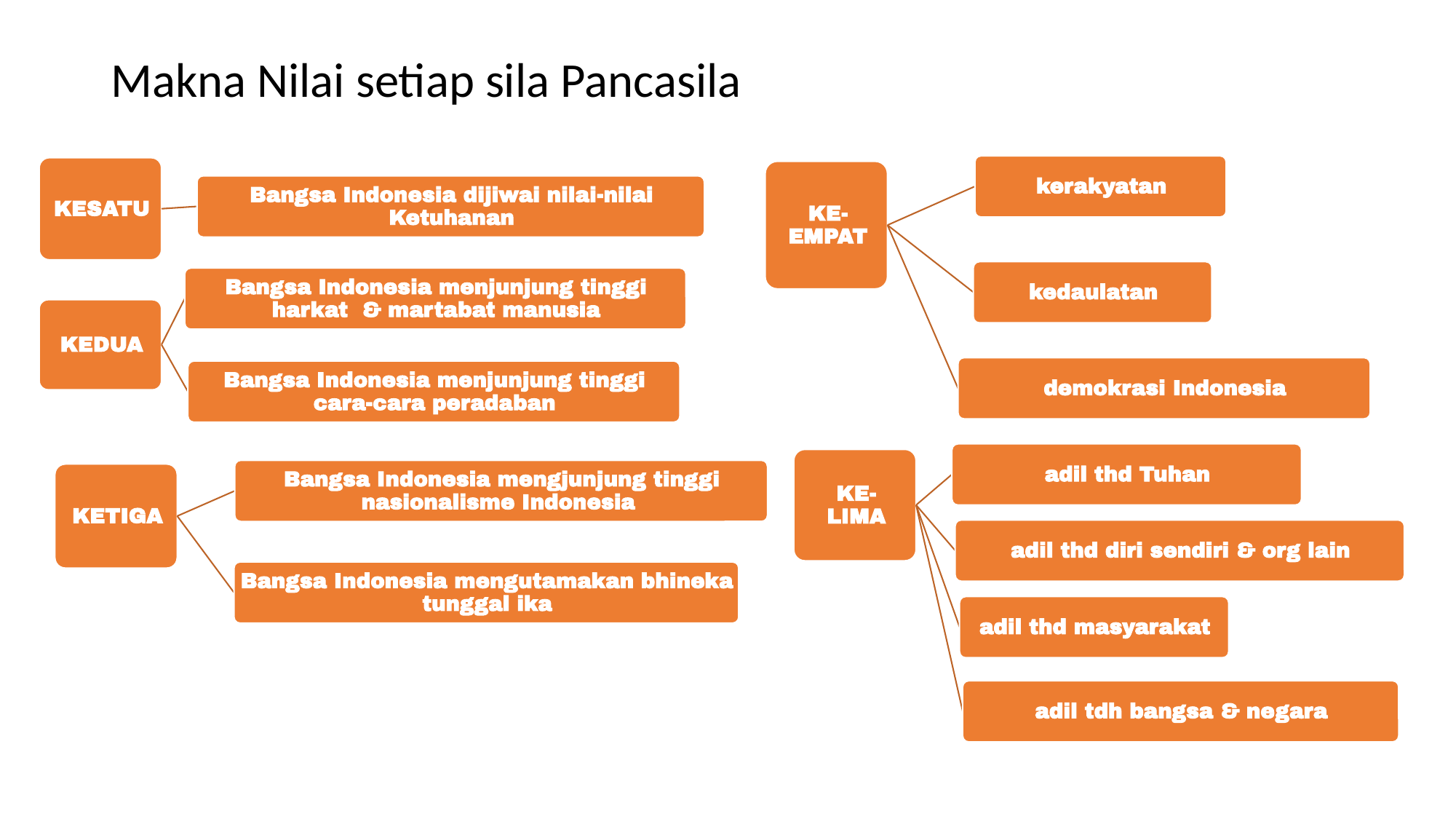

# Makna Nilai setiap sila Pancasila

KESATU

Bangsa Indonesia dijiwai nilai-nilai Ketuhanan
KEDUA

Bangsa Indonesia menjunjung tinggi harkat  & martabat manusia

Bangsa Indonesia menjunjung tinggi cara-cara peradaban
KETIGA

Bangsa Indonesia mengutamakan bhineka tunggal ika

Bangsa Indonesia mengjunjung tinggi nasionalisme Indonesia
KE-EMPAT

kerakyatan

kedaulatan

demokrasi Indonesia
KE-
LIMA

adil thd Tuhan

adil thd diri sendiri & org lain

adil thd masyarakat

adil tdh bangsa & negara